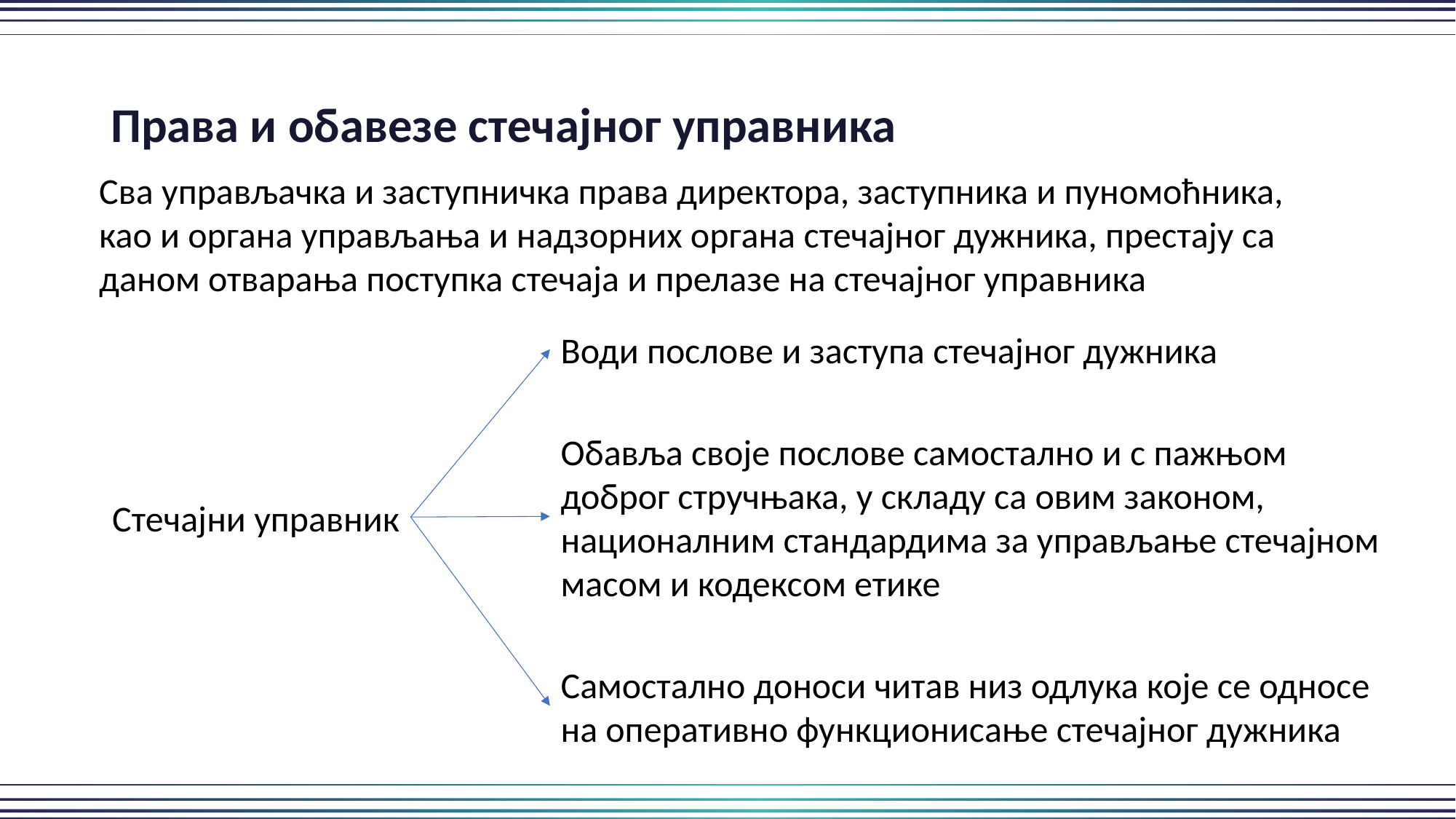

Права и обавезе стечајног управника
Сва управљачка и заступничка права директора, заступника и пуномоћника, као и органа управљања и надзорних органа стечајног дужника, престају са даном отварања поступка стечаја и прелазе на стечајног управника
Води послове и заступа стечајног дужника
Oбавља своје послове самостално и с пажњом доброг стручњака, у складу са овим законом, националним стандардима за управљање стечајном масом и кодексом етике
Стечајни управник
Самостално доноси читав низ одлука које се односе на оперативно функционисање стечајног дужника